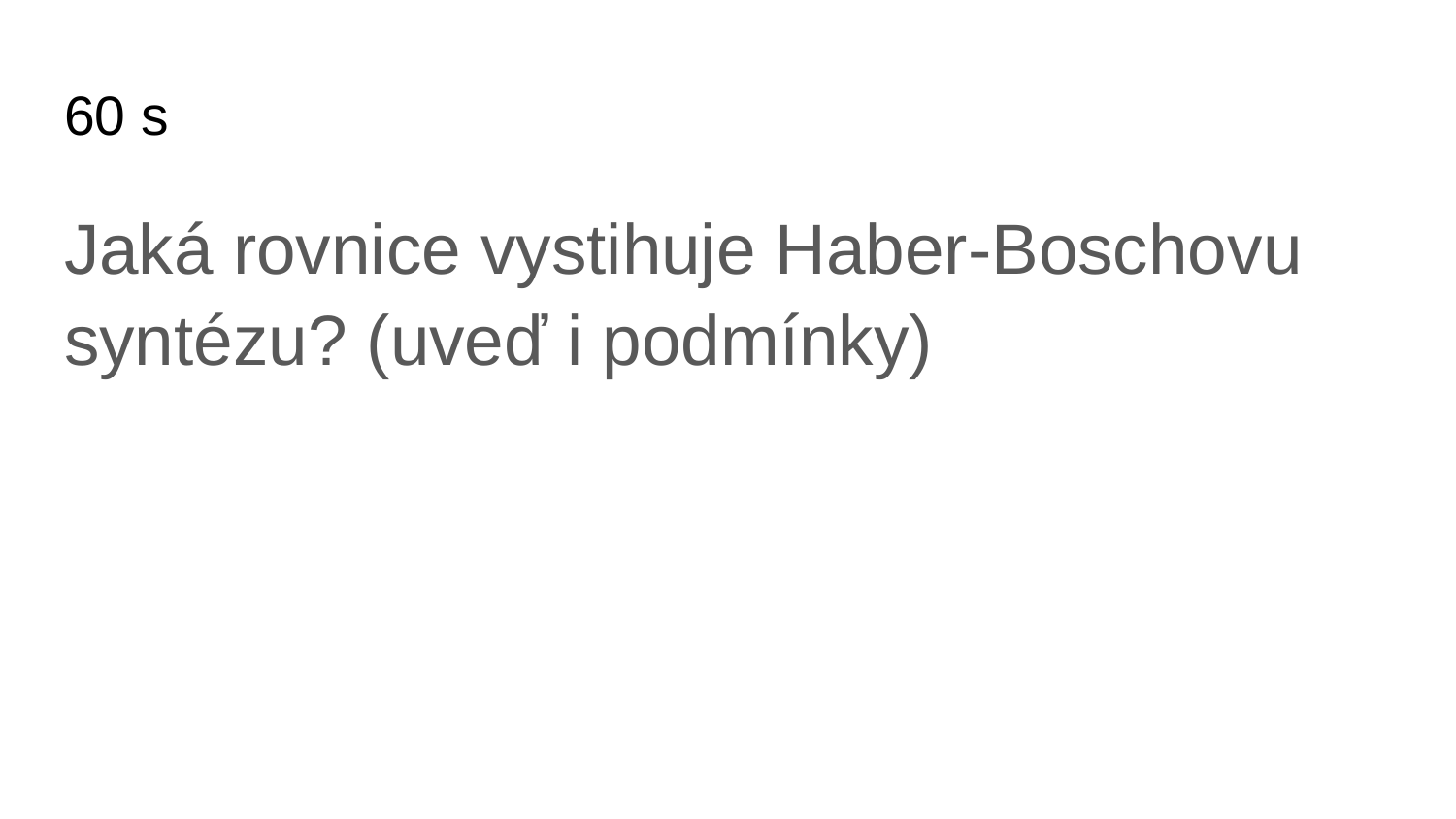

# 60 s
Jaká rovnice vystihuje Haber-Boschovu syntézu? (uveď i podmínky)